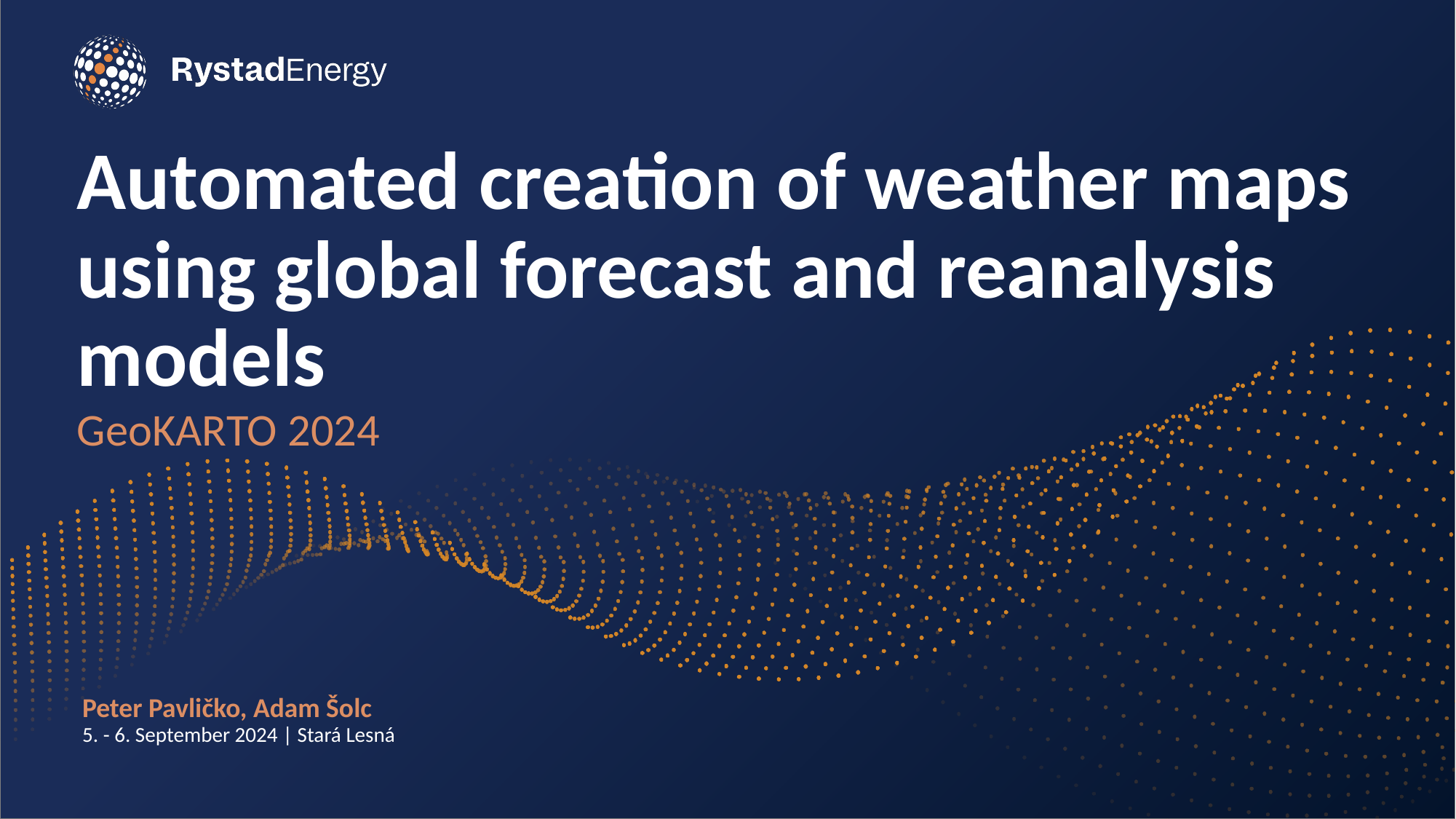

# Automated creation of weather maps using global forecast and reanalysis models
GeoKARTO 2024
Peter Pavličko, Adam Šolc
5. - 6. September 2024 | Stará Lesná